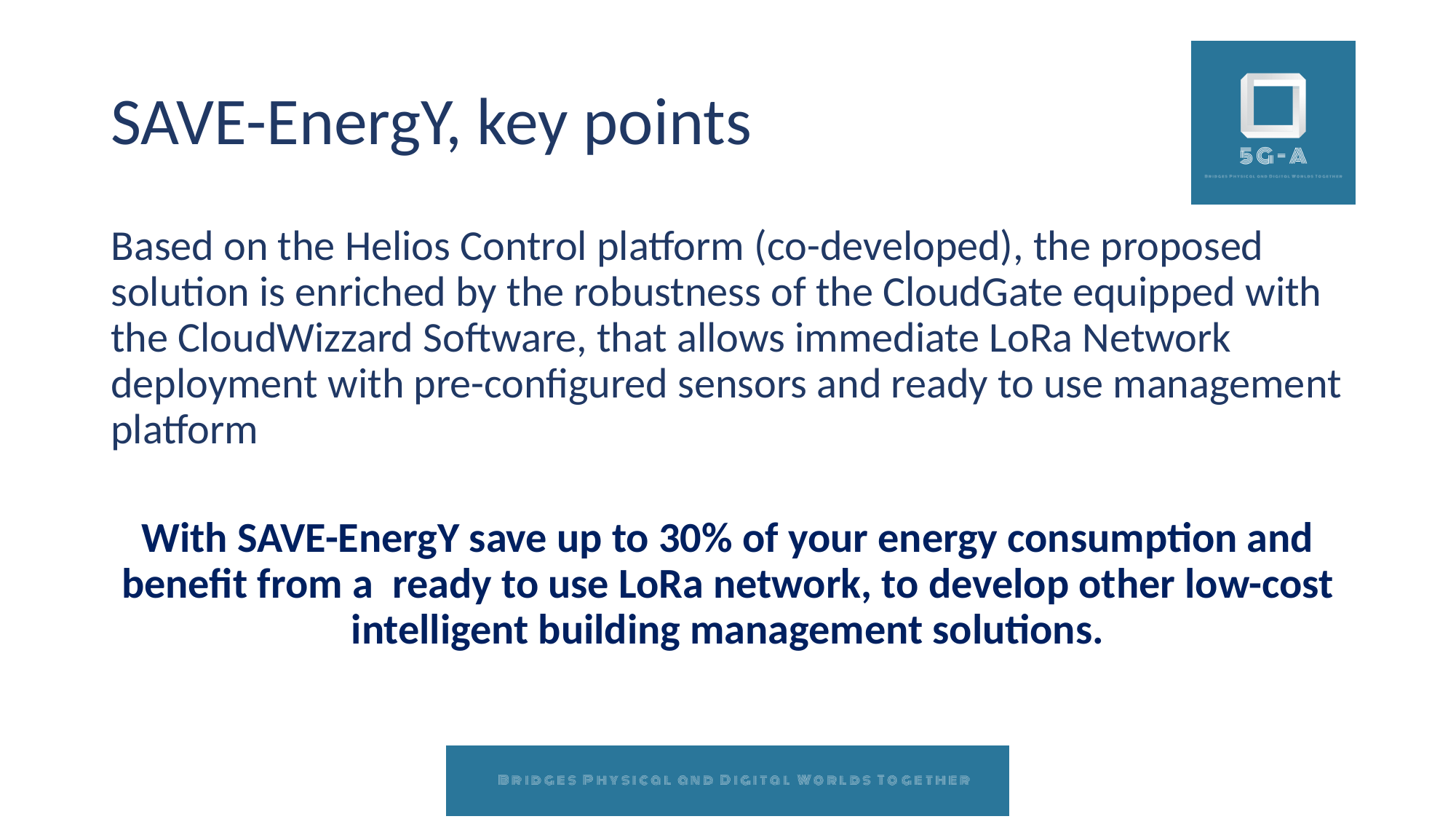

# SAVE-EnergY, key points
Based on the Helios Control platform (co-developed), the proposed solution is enriched by the robustness of the CloudGate equipped with the CloudWizzard Software, that allows immediate LoRa Network deployment with pre-configured sensors and ready to use management platform

With SAVE-EnergY save up to 30% of your energy consumption and benefit from a  ready to use LoRa network, to develop other low-cost intelligent building management solutions.